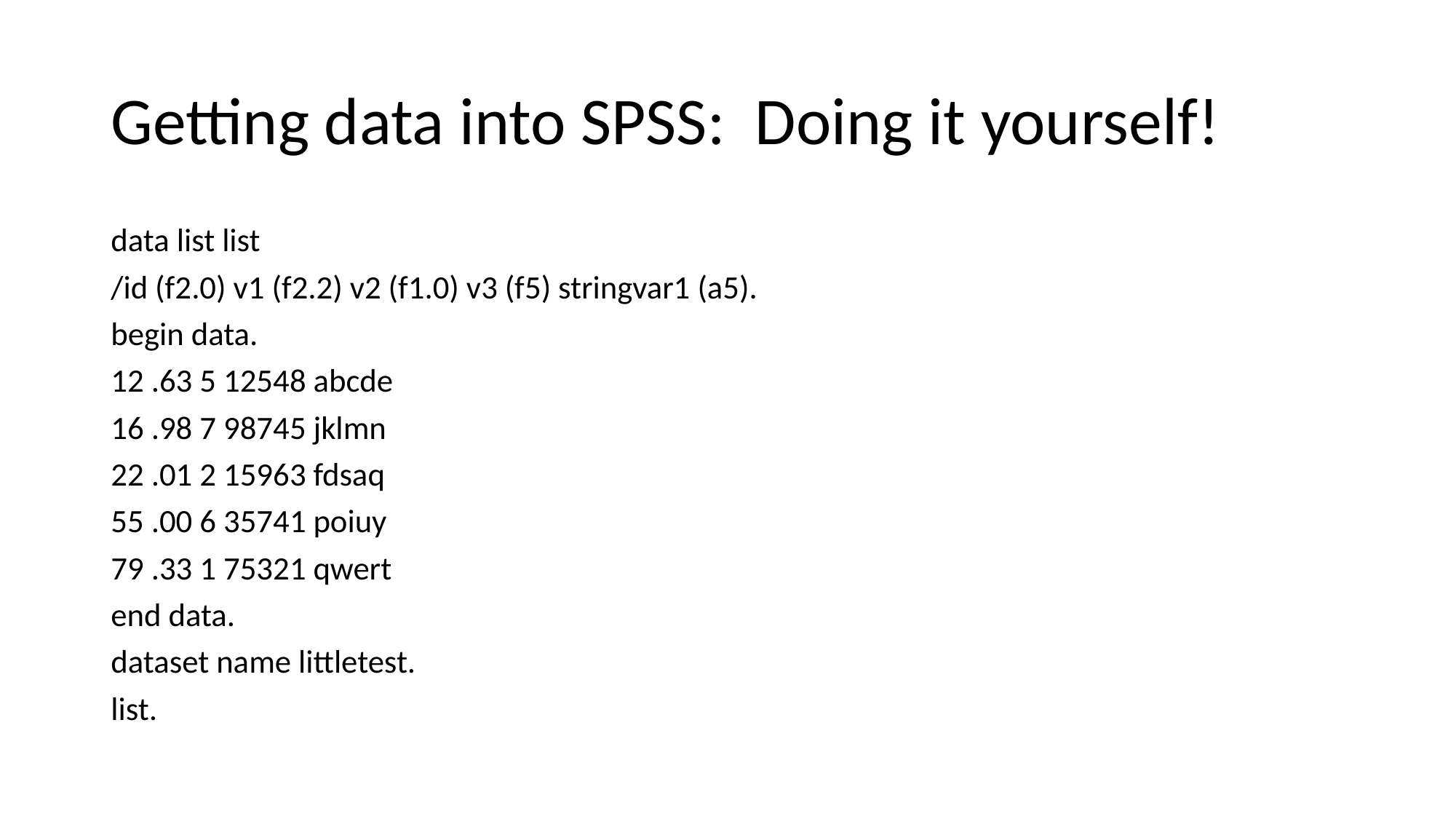

# Getting data into SPSS:  Doing it yourself!
data list list
/id (f2.0) v1 (f2.2) v2 (f1.0) v3 (f5) stringvar1 (a5).
begin data.
12 .63 5 12548 abcde
16 .98 7 98745 jklmn
22 .01 2 15963 fdsaq
55 .00 6 35741 poiuy
79 .33 1 75321 qwert
end data.
dataset name littletest.
list.